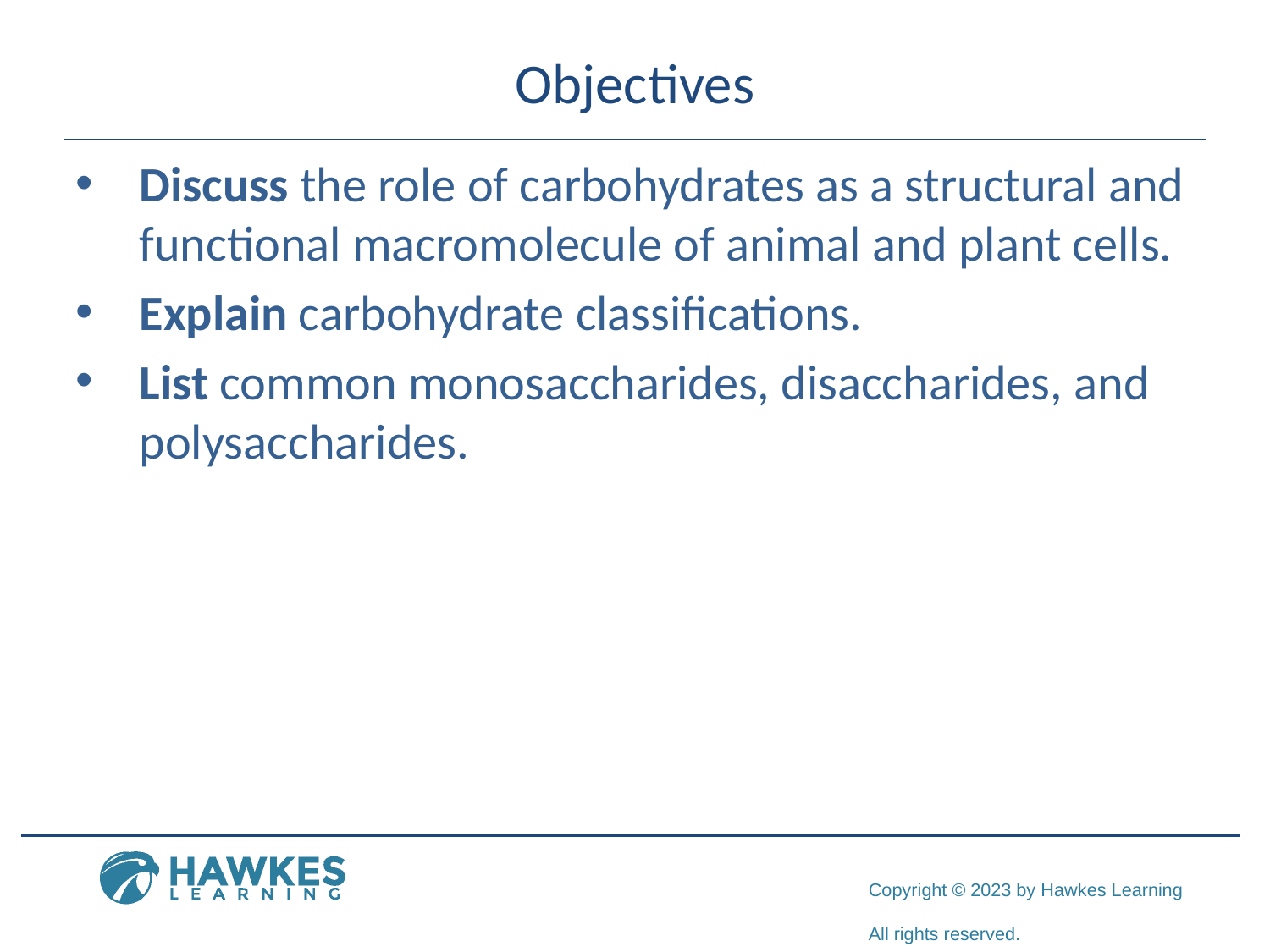

# Objectives
Discuss the role of carbohydrates as a structural and functional macromolecule of animal and plant cells.
Explain carbohydrate classifications.
List common monosaccharides, disaccharides, and polysaccharides.